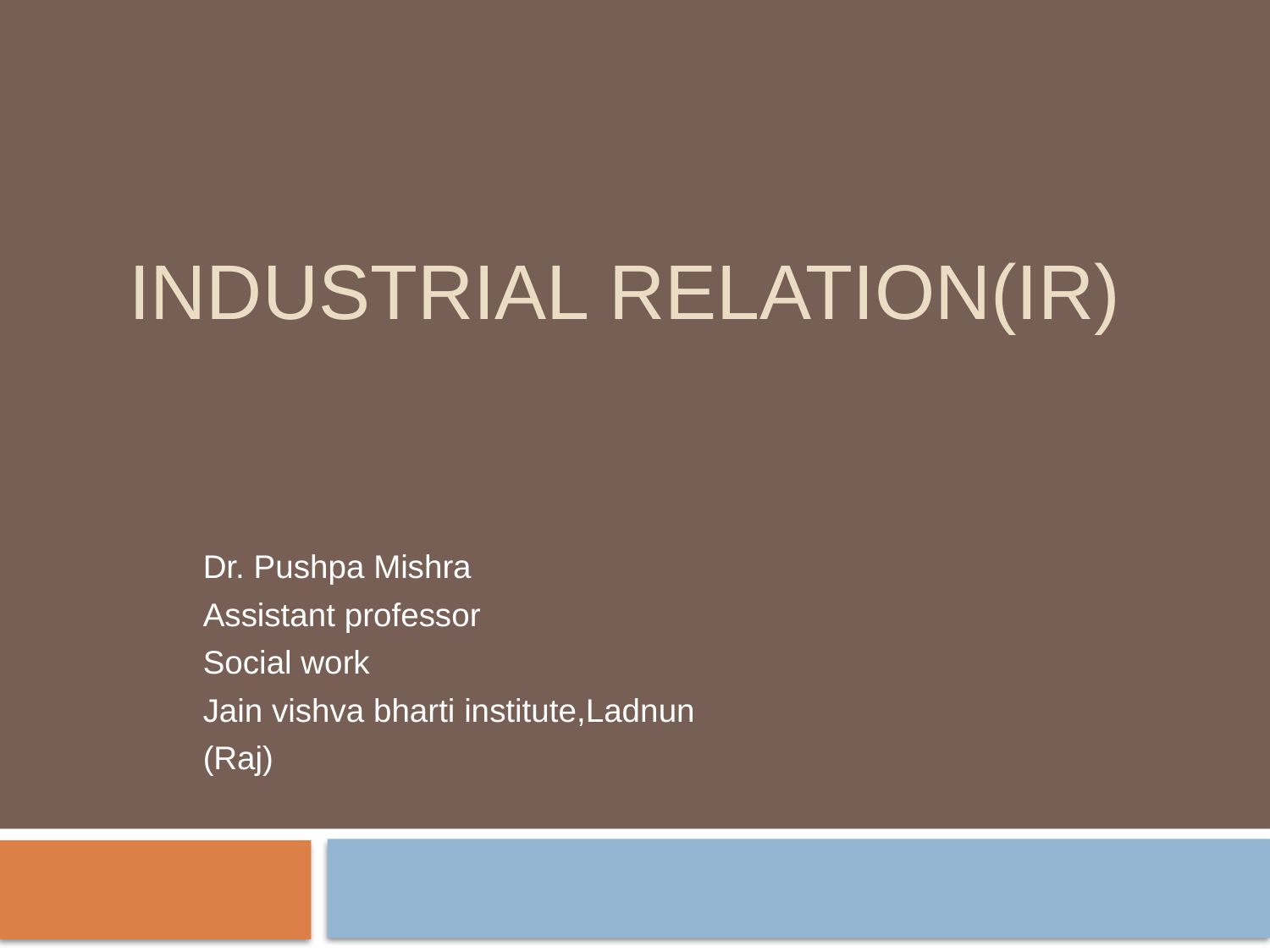

# Industrial relation(IR)
Dr. Pushpa Mishra
Assistant professor
Social work
Jain vishva bharti institute,Ladnun
(Raj)